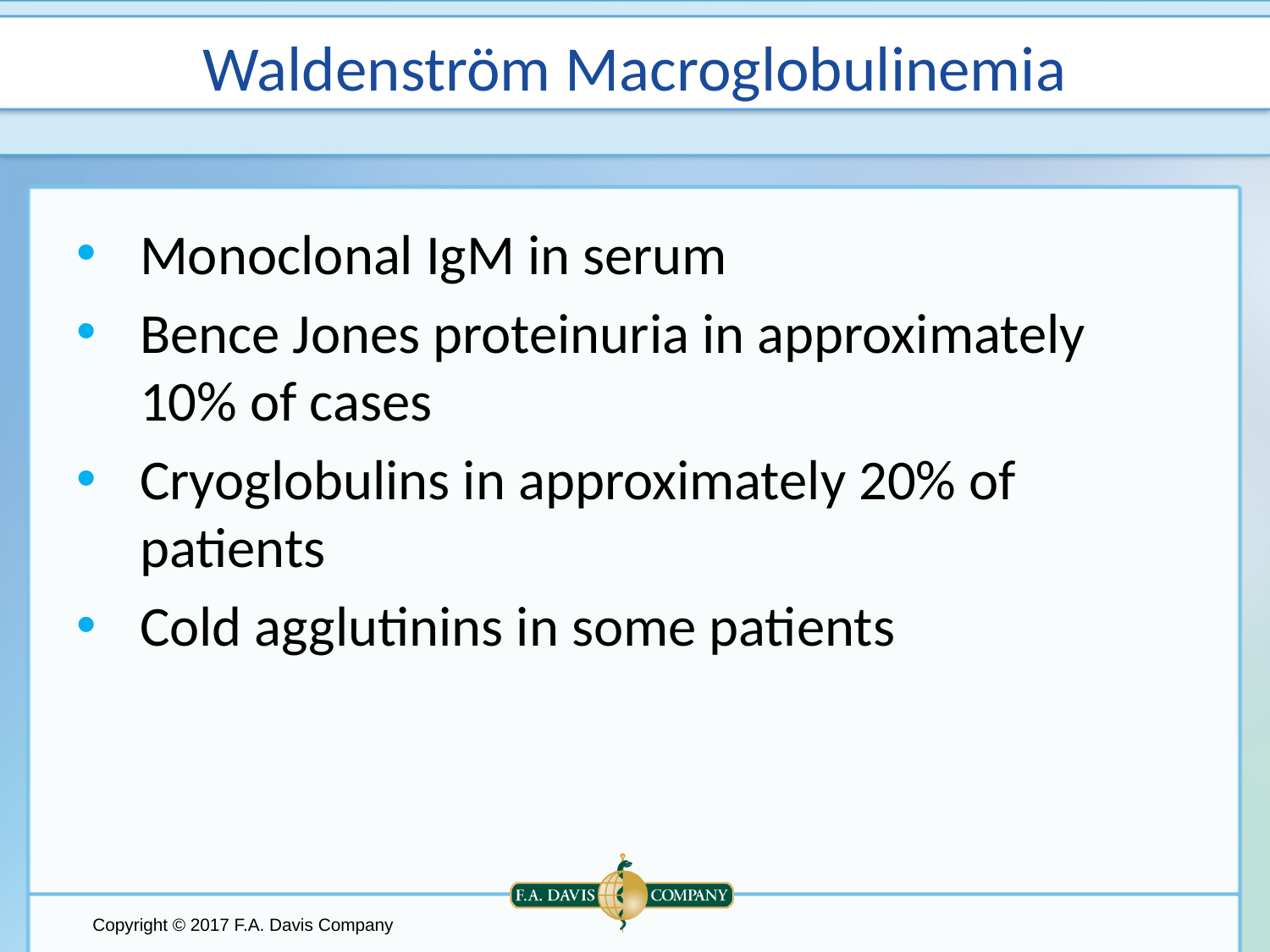

# Waldenström Macroglobulinemia
Monoclonal IgM in serum
Bence Jones proteinuria in approximately 10% of cases
Cryoglobulins in approximately 20% of patients
Cold agglutinins in some patients